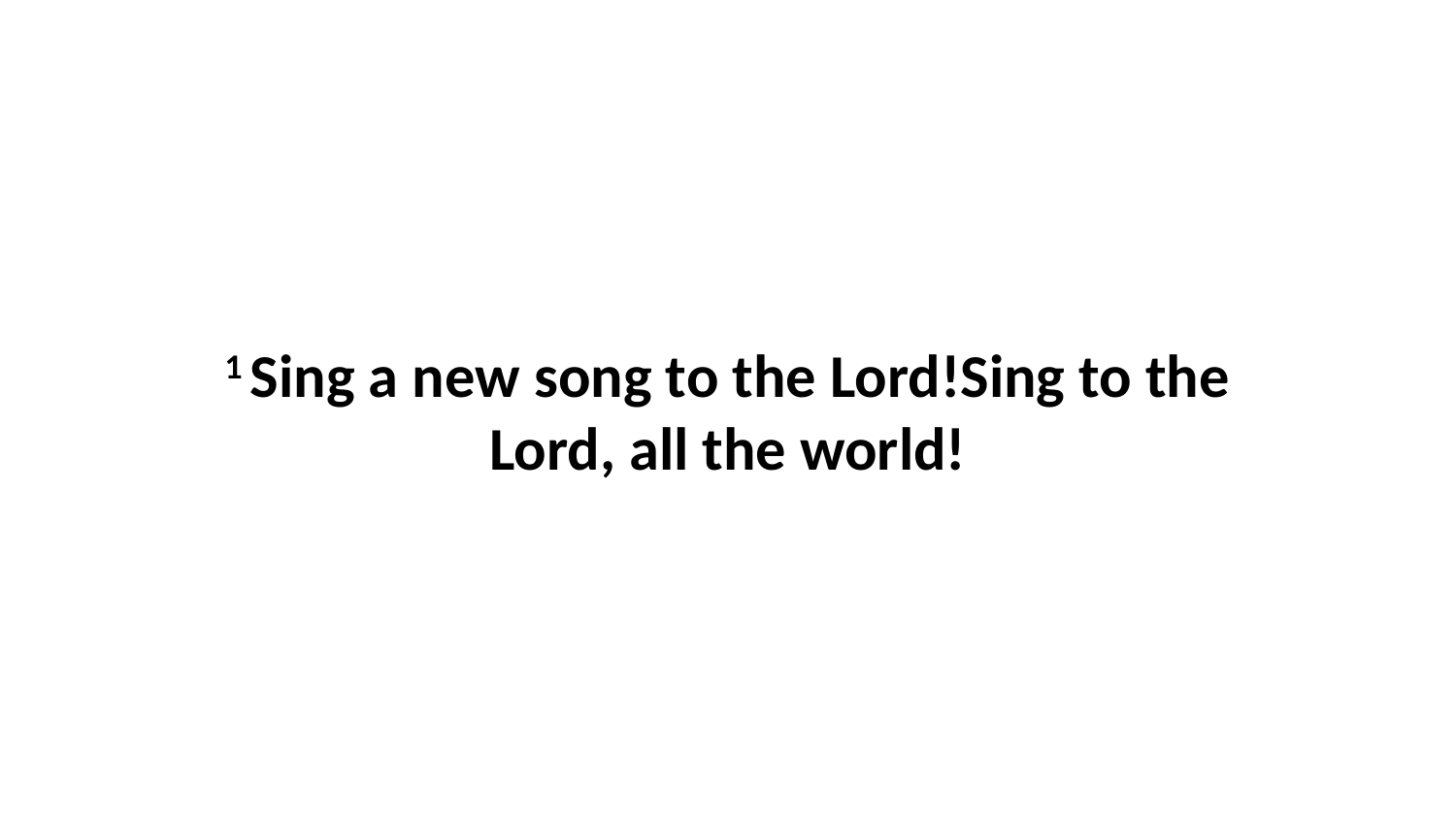

1 Sing a new song to the Lord!Sing to the Lord, all the world!